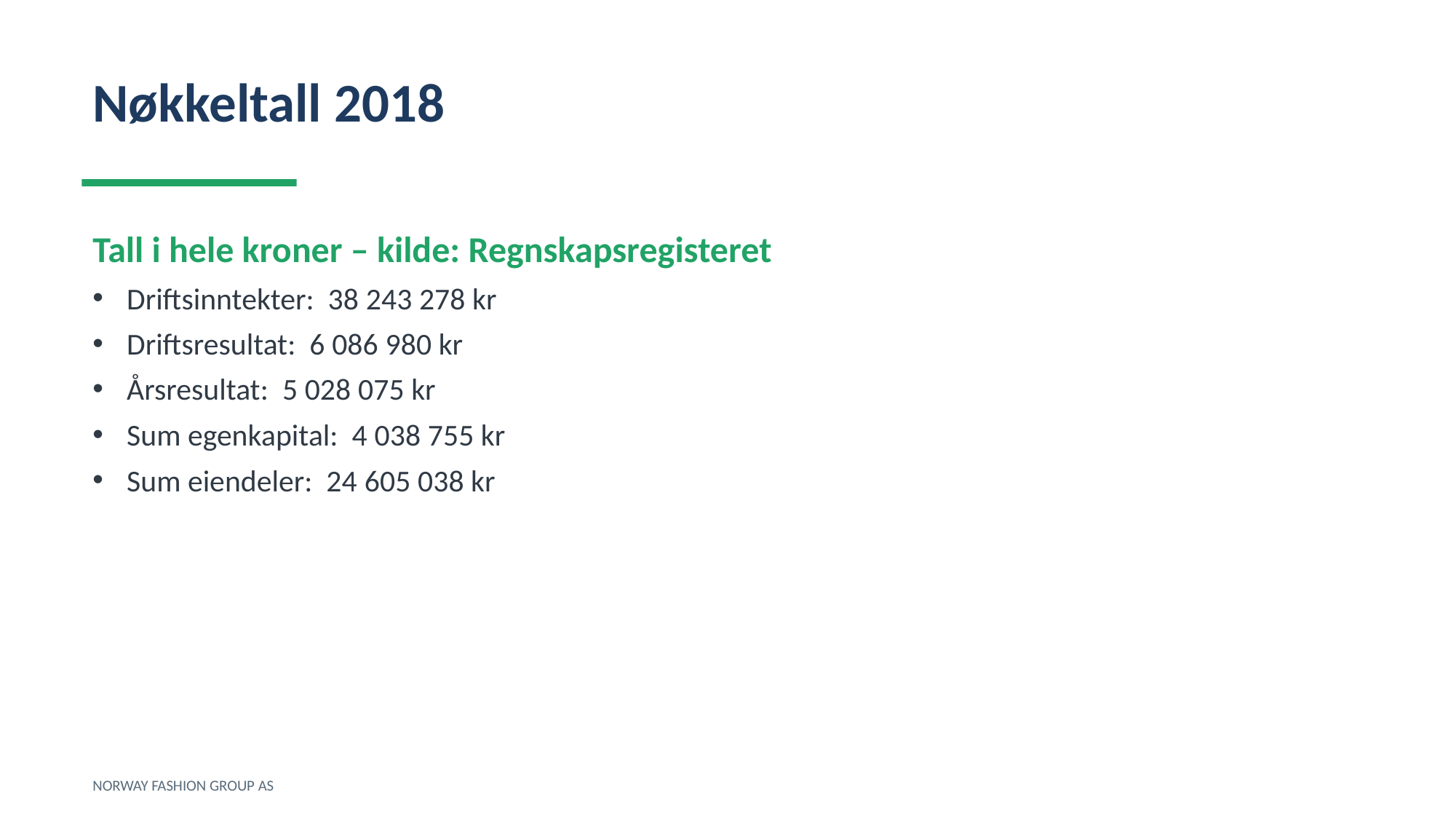

Nøkkeltall 2018

Tall i hele kroner – kilde: Regnskapsregisteret
Driftsinntekter:  38 243 278 kr
Driftsresultat:  6 086 980 kr
Årsresultat:  5 028 075 kr
Sum egenkapital:  4 038 755 kr
Sum eiendeler:  24 605 038 kr
NORWAY FASHION GROUP AS